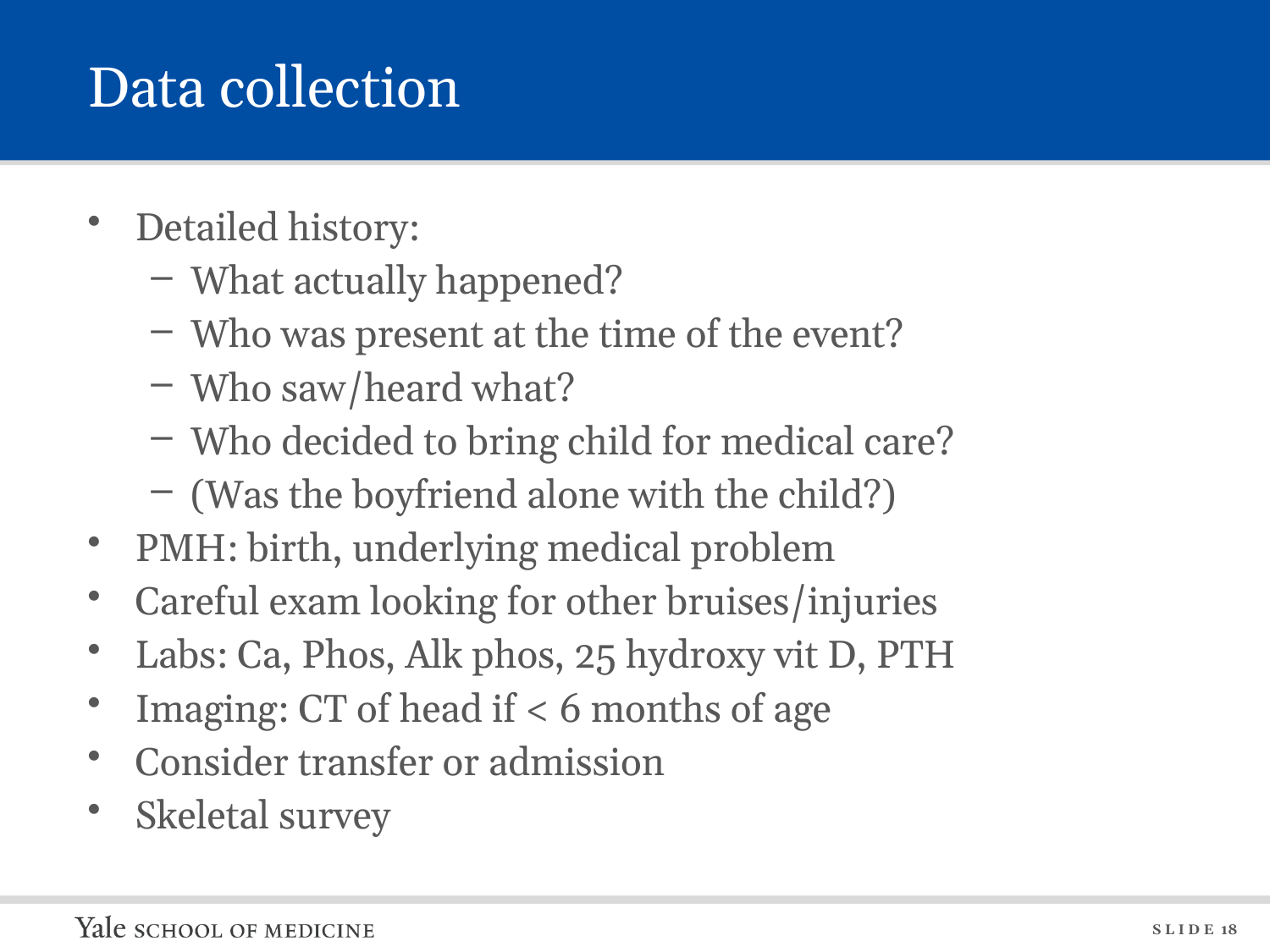

# Data collection
Detailed history:
What actually happened?
Who was present at the time of the event?
Who saw/heard what?
Who decided to bring child for medical care?
(Was the boyfriend alone with the child?)
PMH: birth, underlying medical problem
Careful exam looking for other bruises/injuries
Labs: Ca, Phos, Alk phos, 25 hydroxy vit D, PTH
Imaging: CT of head if < 6 months of age
Consider transfer or admission
Skeletal survey